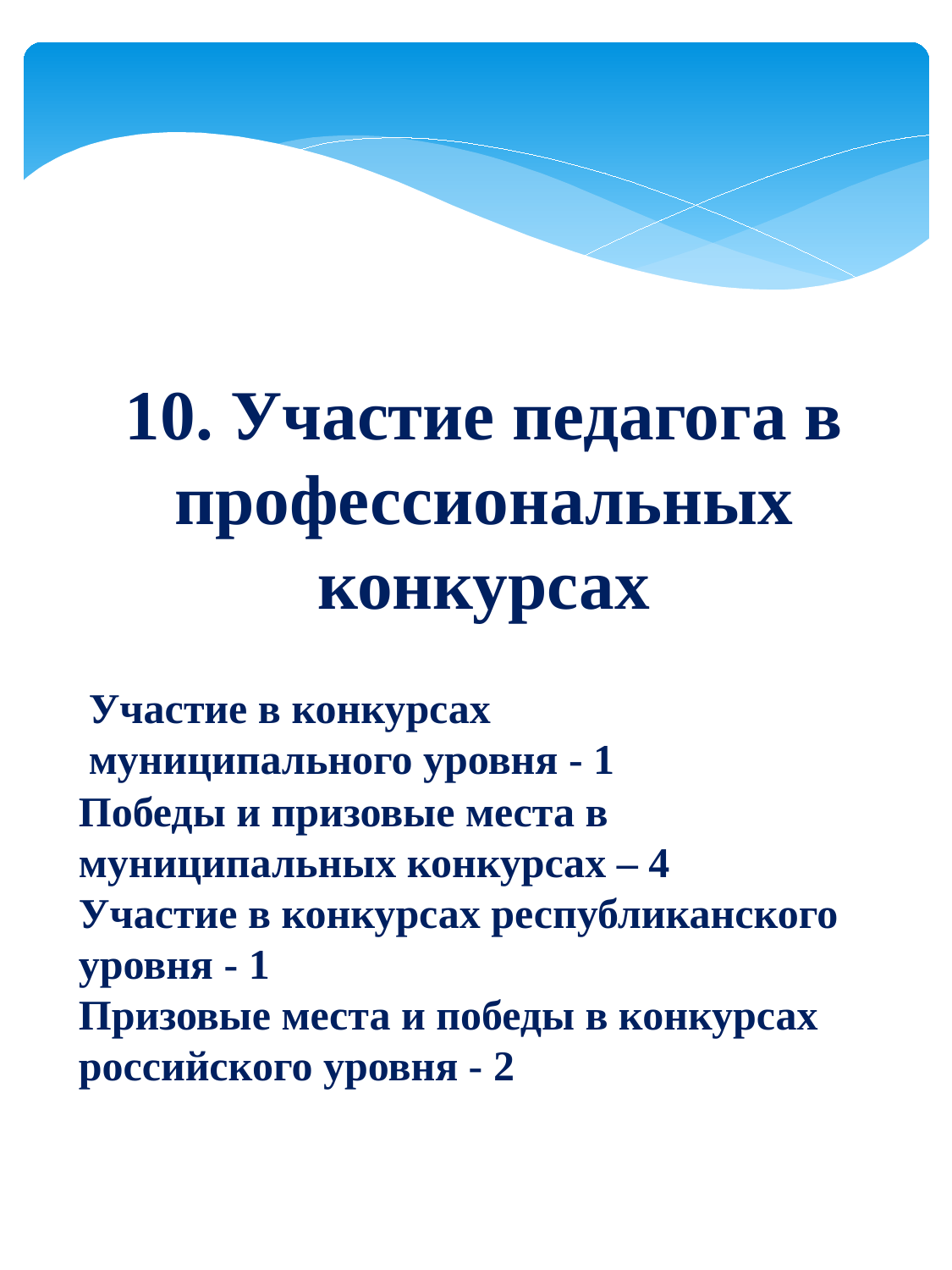

10. Участие педагога в профессиональных конкурсах

Победы и призовые места в муниципальных конкурсах – 4
Участие в конкурсах республиканского уровня - 1
Призовые места и победы в конкурсах российского уровня - 2

Участие в конкурсах муниципального уровня - 1